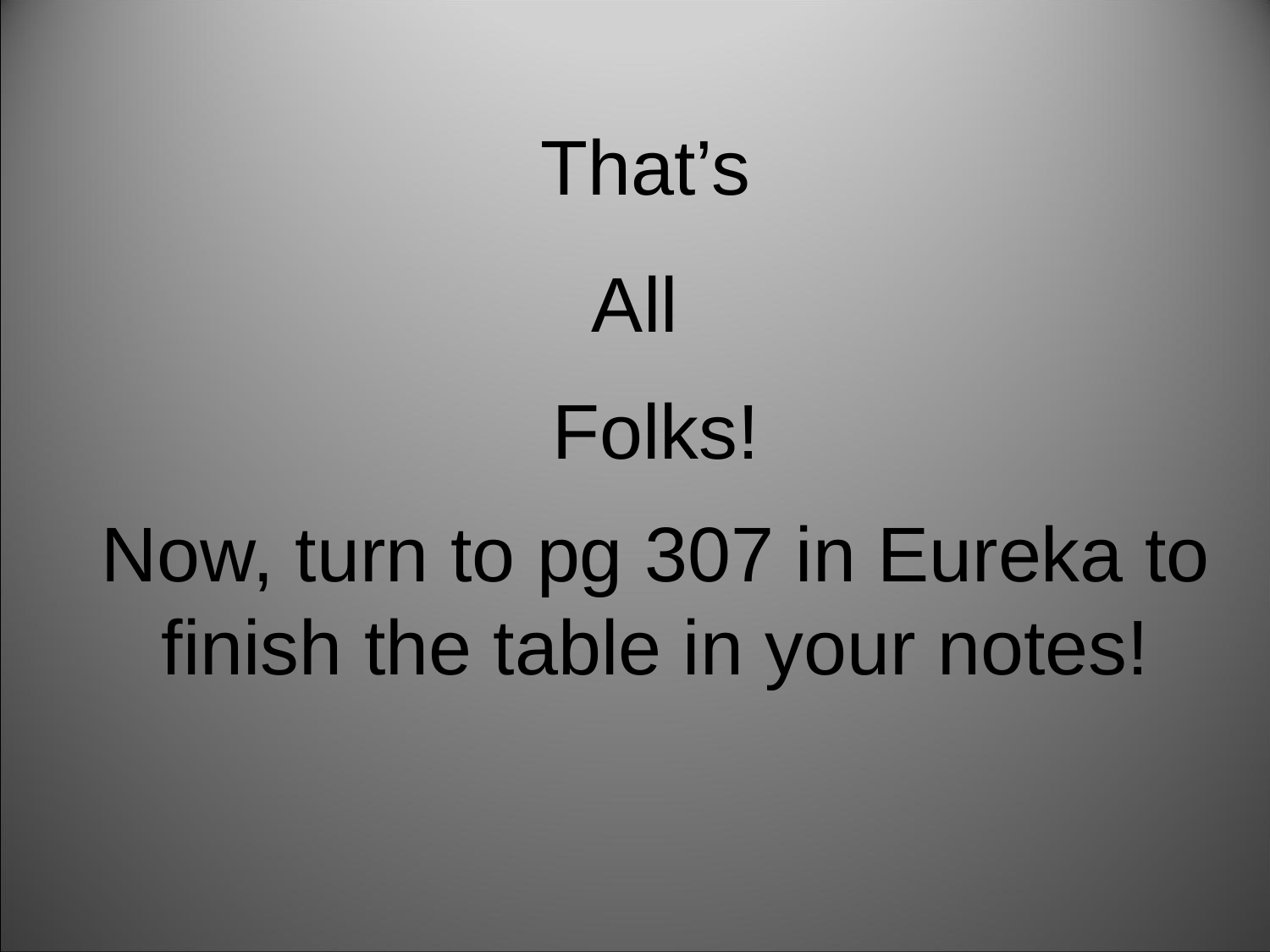

# That’s
All
Folks!
Now, turn to pg 307 in Eureka to finish the table in your notes!